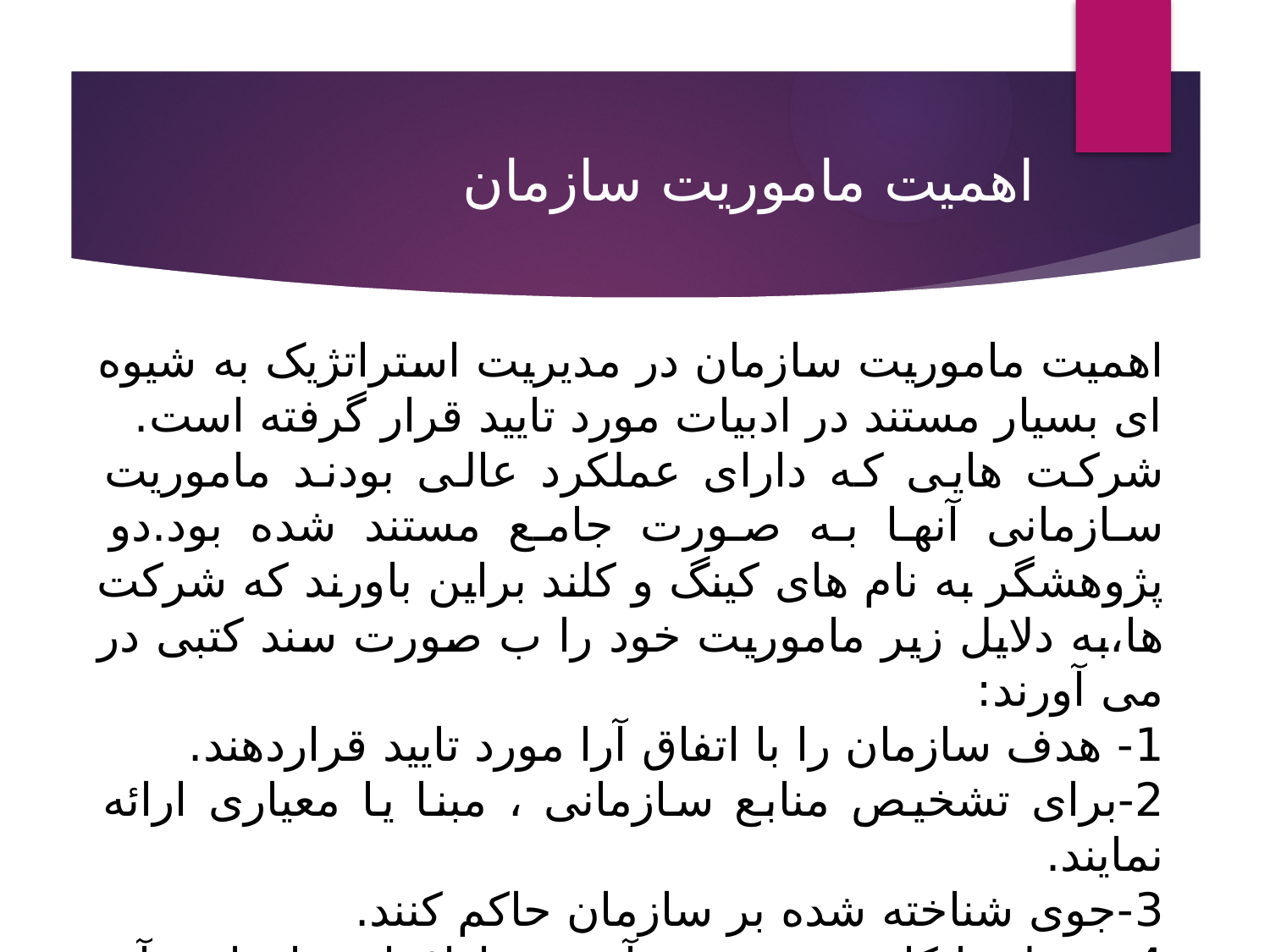

# اهمیت ماموریت سازمان
اهمیت ماموریت سازمان در مدیریت استراتژیک به شیوه ای بسیار مستند در ادبیات مورد تایید قرار گرفته است.
شرکت هایی که دارای عملکرد عالی بودند ماموریت سازمانی آنها به صورت جامع مستند شده بود.دو پژوهشگر به نام های کینگ و کلند براین باورند که شرکت ها،به دلایل زیر ماموریت خود را ب صورت سند کتبی در می آورند:
1- هدف سازمان را با اتفاق آرا مورد تایید قراردهند.
2-برای تشخیص منابع سازمانی ، مبنا یا معیاری ارائه نمایند.
3-جوی شناخته شده بر سازمان حاکم کنند.
4- نقطه اتکایی به وجود آورند تا افراد براساس آن اهداف و مسیر سازمان را معرف و رهنمود کارهای خود بدانند و از سوی دیگر برای کسانی که نمی توانند خود را با وضع کلی سازمان سازگار نمیاند یک نوع سند یا مانع بوجود آورند.